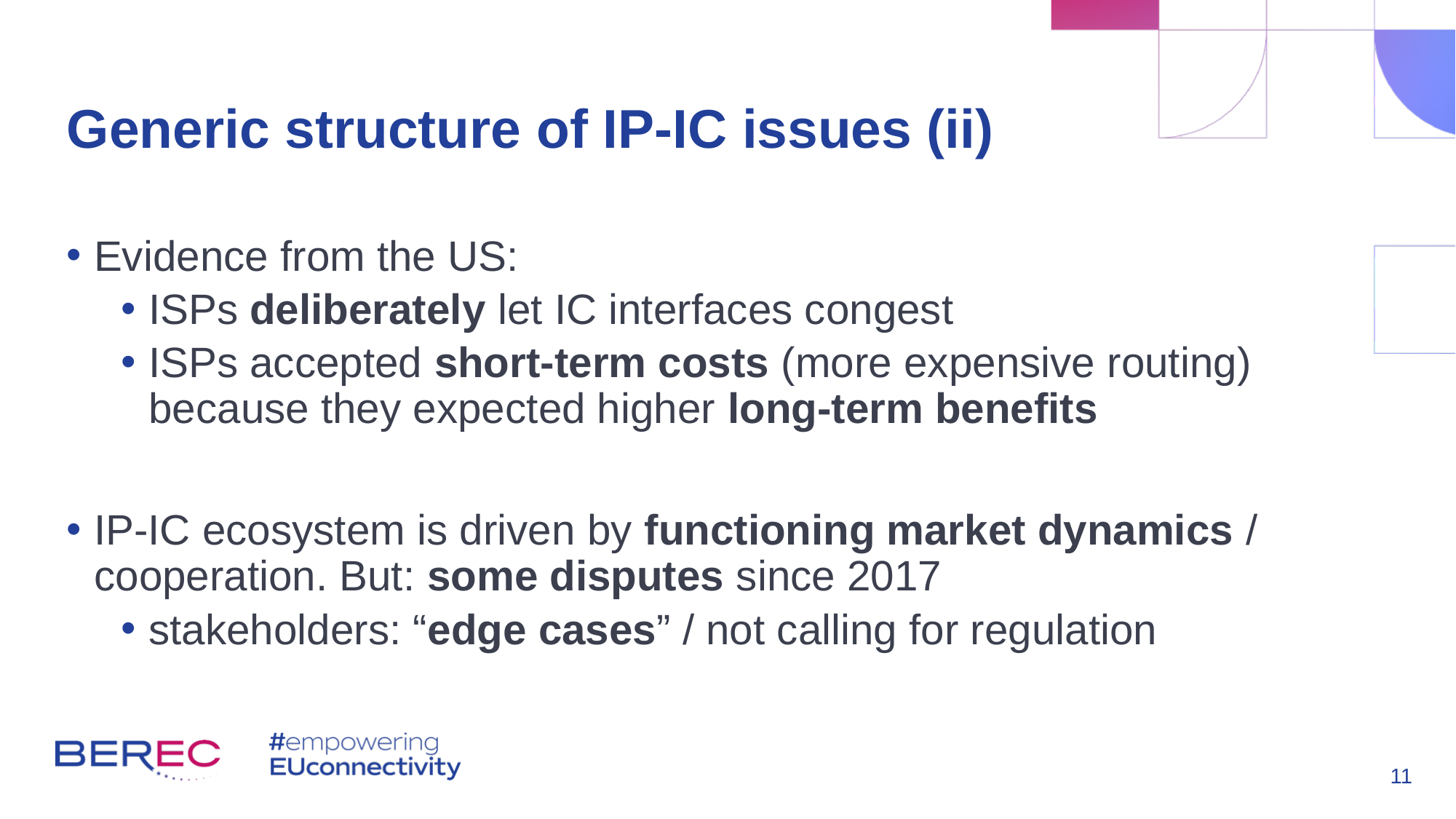

# Generic structure of IP-IC issues (ii)
Evidence from the US:
ISPs deliberately let IC interfaces congest
ISPs accepted short-term costs (more expensive routing) because they expected higher long-term benefits

IP-IC ecosystem is driven by functioning market dynamics / cooperation. But: some disputes since 2017
stakeholders: “edge cases” / not calling for regulation

11